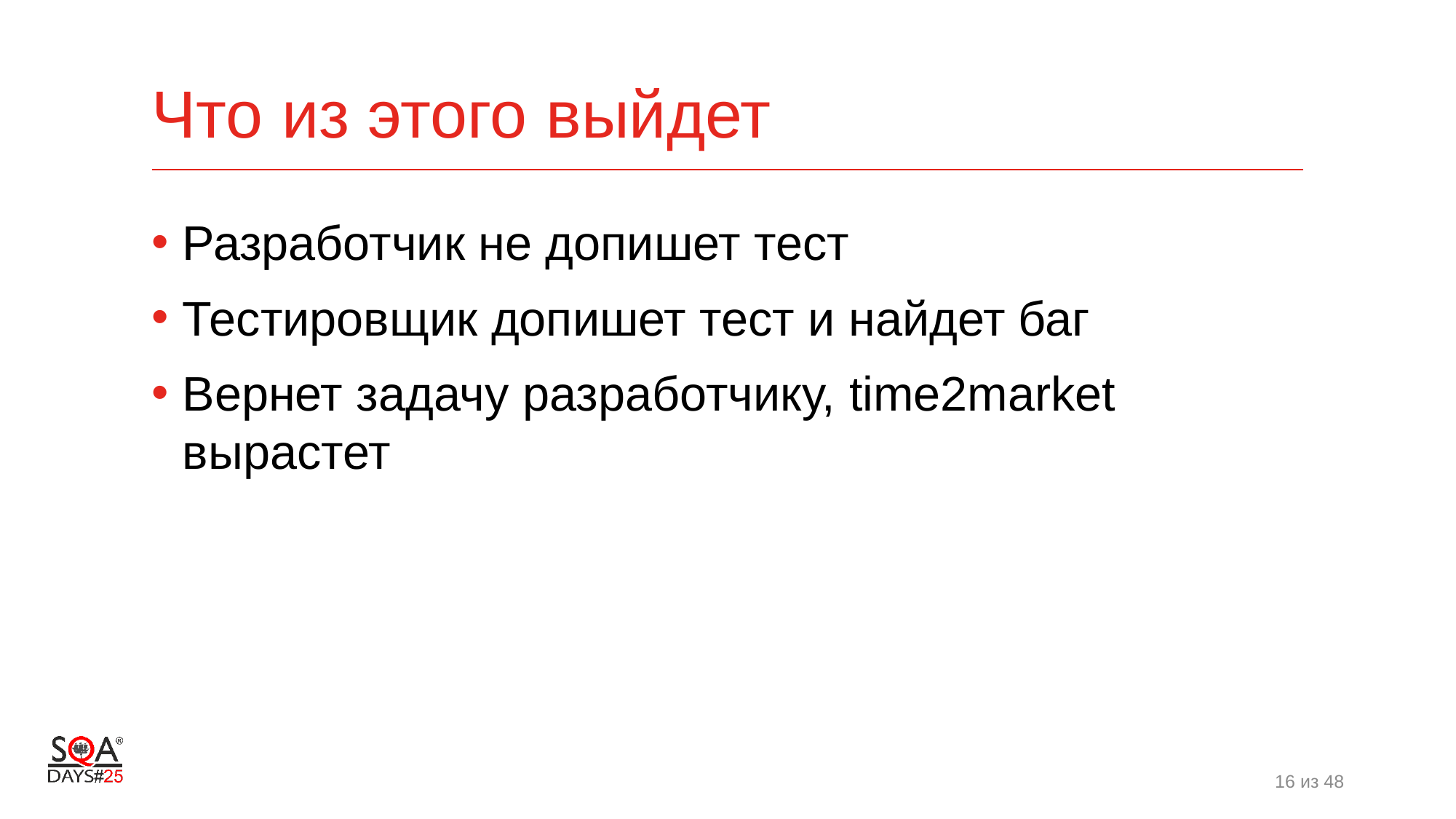

# Что из этого выйдет
Разработчик не допишет тест
Тестировщик допишет тест и найдет баг
Вернет задачу разработчику, time2market вырастет
16 из 48